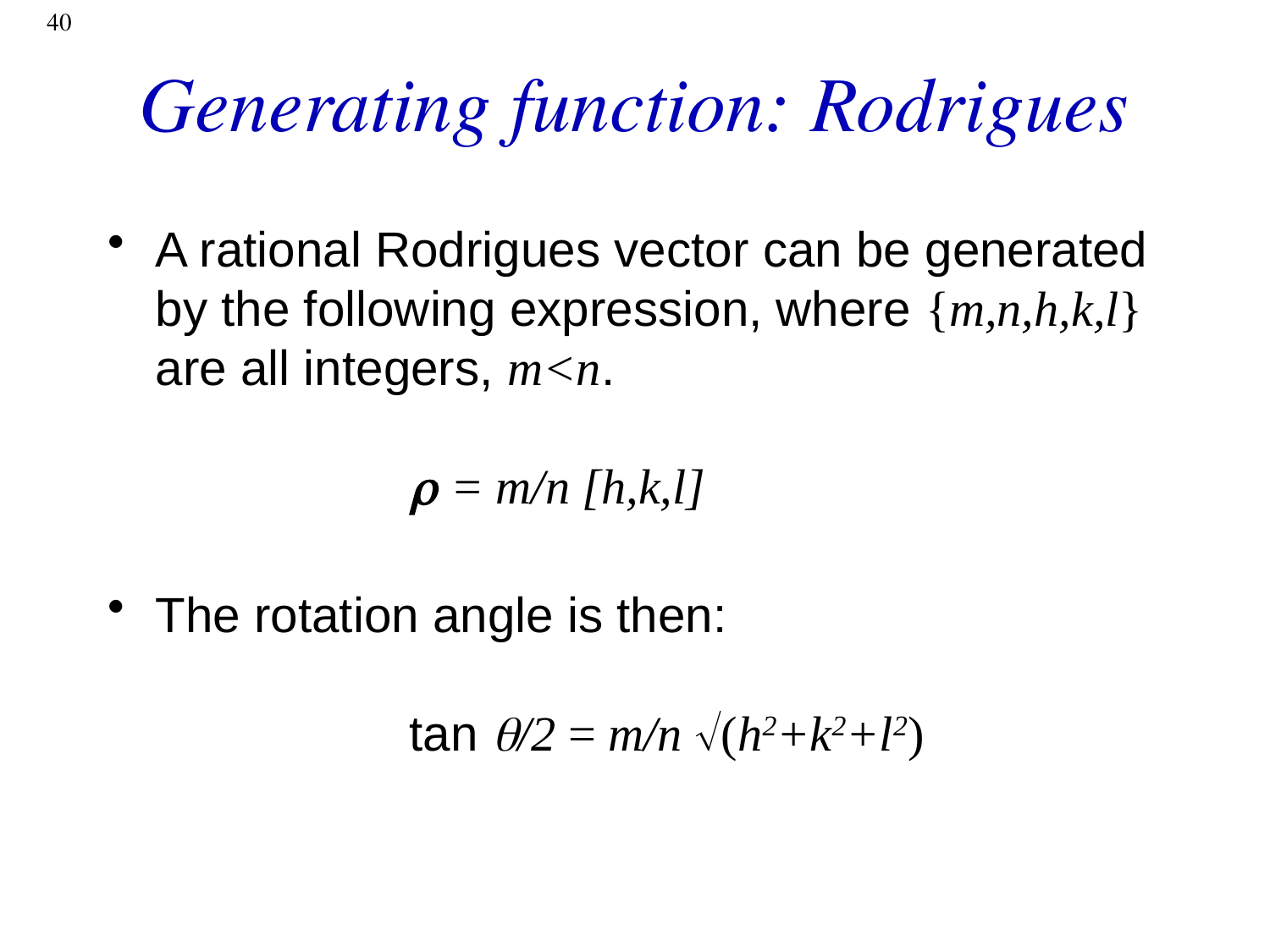

40
# Generating function: Rodrigues
A rational Rodrigues vector can be generated by the following expression, where {m,n,h,k,l} are all integers, m<n.
		ρ = m/n [h,k,l]
The rotation angle is then:
		tan θ/2 = m/n √(h2+k2+l2)